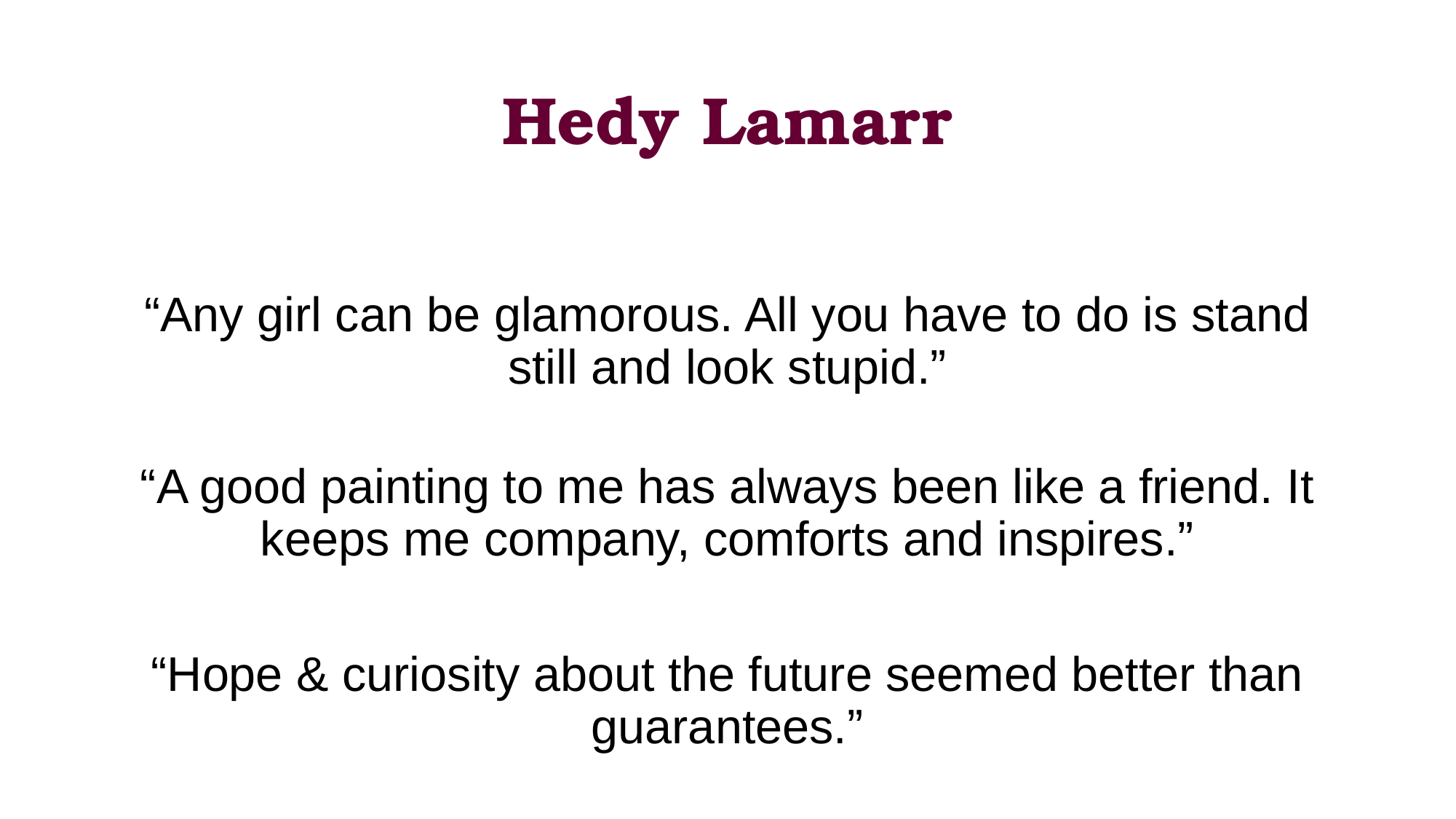

# Hedy Lamarr

“Any girl can be glamorous. All you have to do is stand still and look stupid.”
“A good painting to me has always been like a friend. It keeps me company, comforts and inspires.”

“Hope & curiosity about the future seemed better than guarantees.”